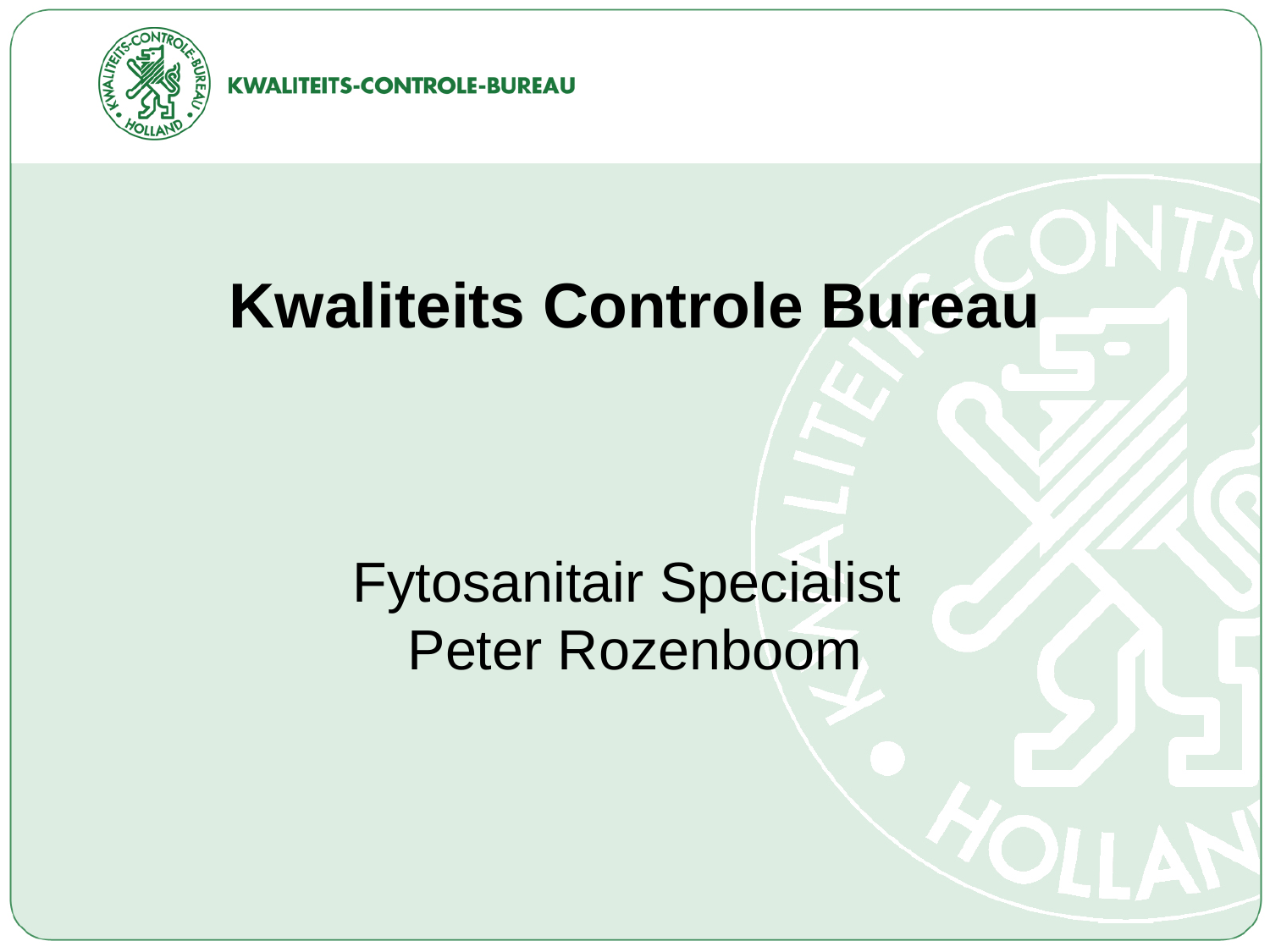

# Kwaliteits Controle Bureau
Fytosanitair Specialist
Peter Rozenboom